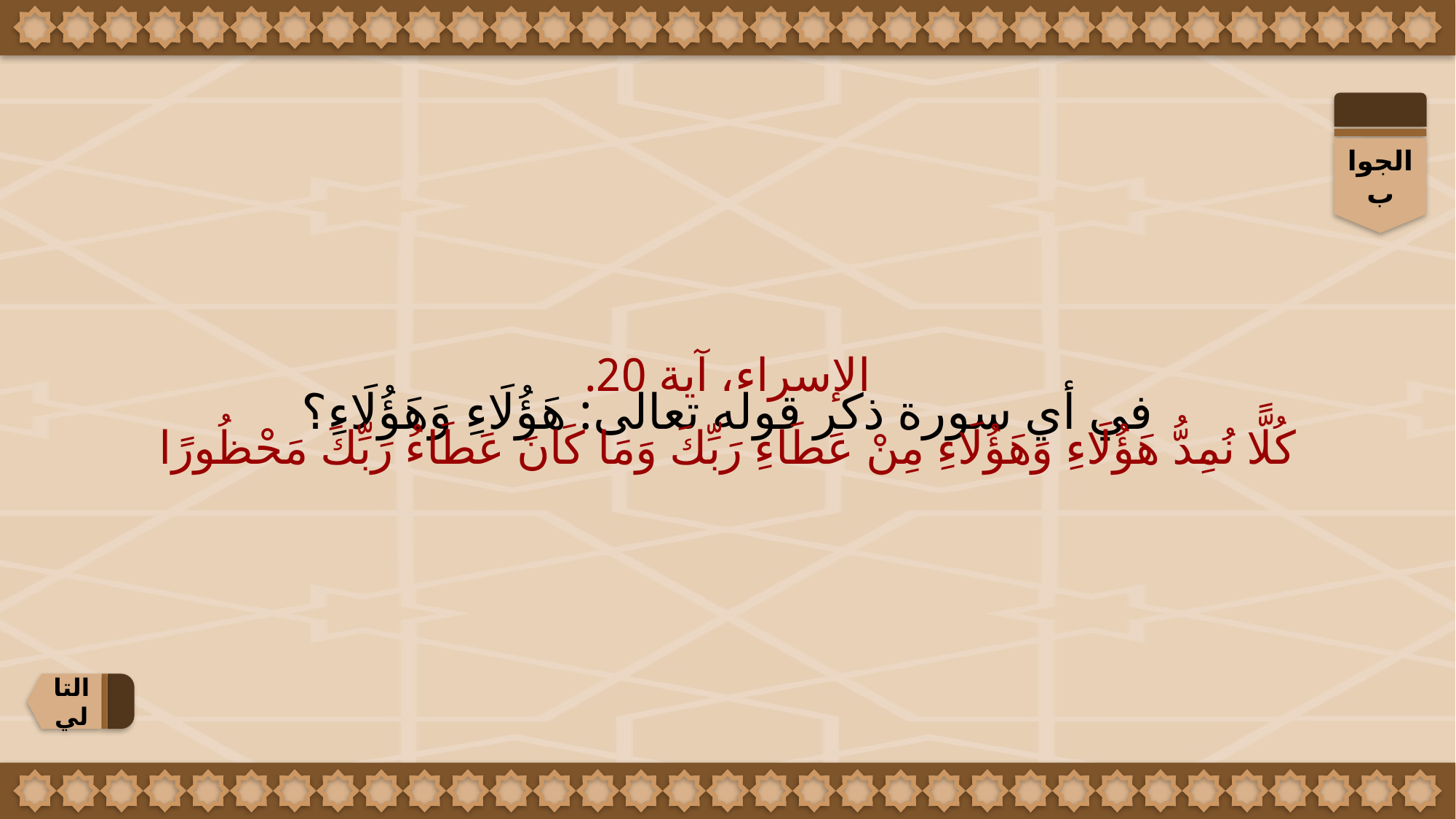

الجواب
الإسراء، آية 20.
كُلًّا نُمِدُّ هَؤُلَاءِ وَهَؤُلَاءِ مِنْ عَطَاءِ رَبِّكَ وَمَا كَانَ عَطَاءُ رَبِّكَ مَحْظُورًا
في أي سورة ذكر قوله تعالى: هَؤُلَاءِ وَهَؤُلَاءِ؟

التالي